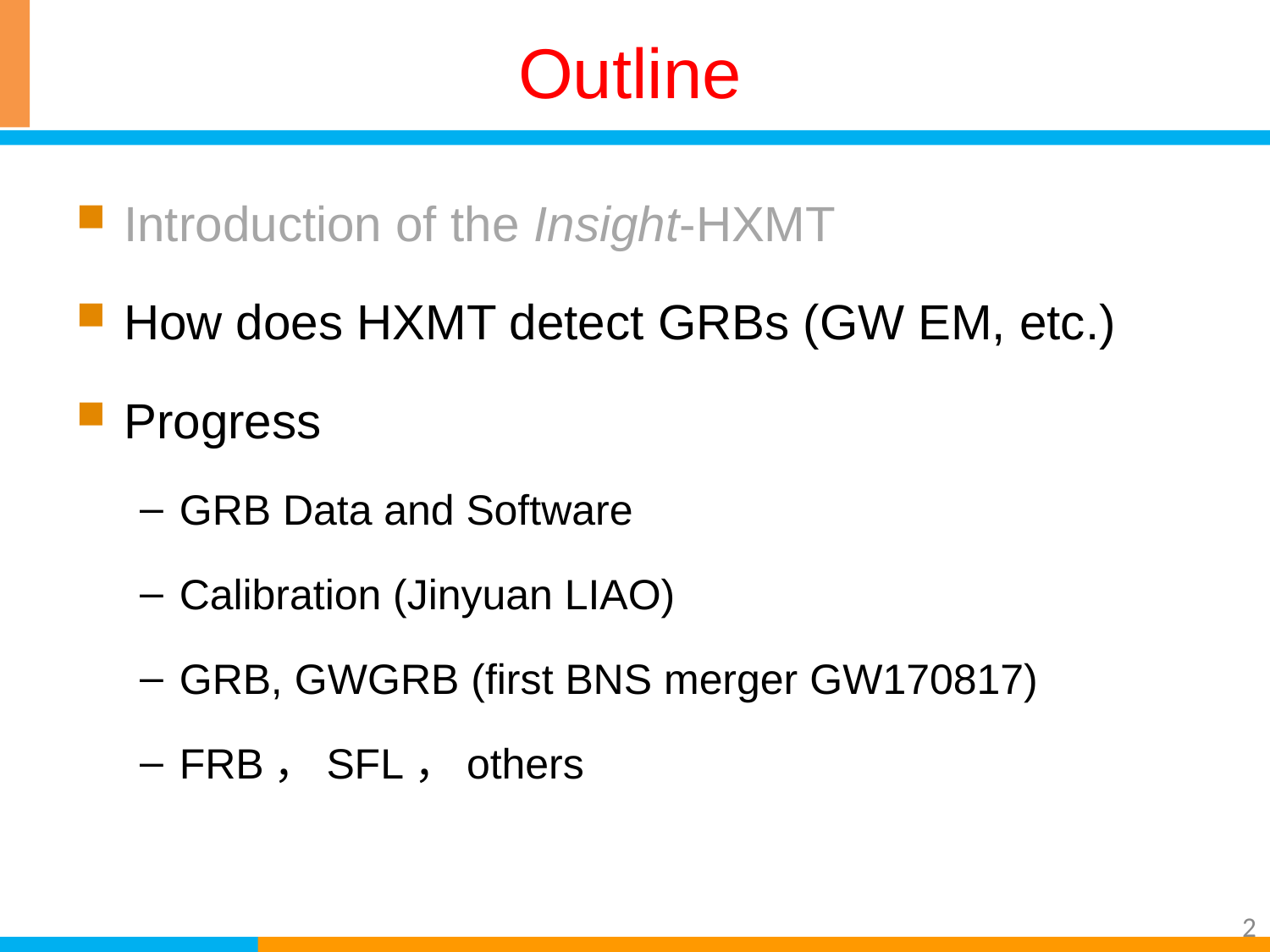

# Outline
Introduction of the Insight-HXMT
How does HXMT detect GRBs (GW EM, etc.)
Progress
GRB Data and Software
Calibration (Jinyuan LIAO)
GRB, GWGRB (first BNS merger GW170817)
FRB，SFL，others

2